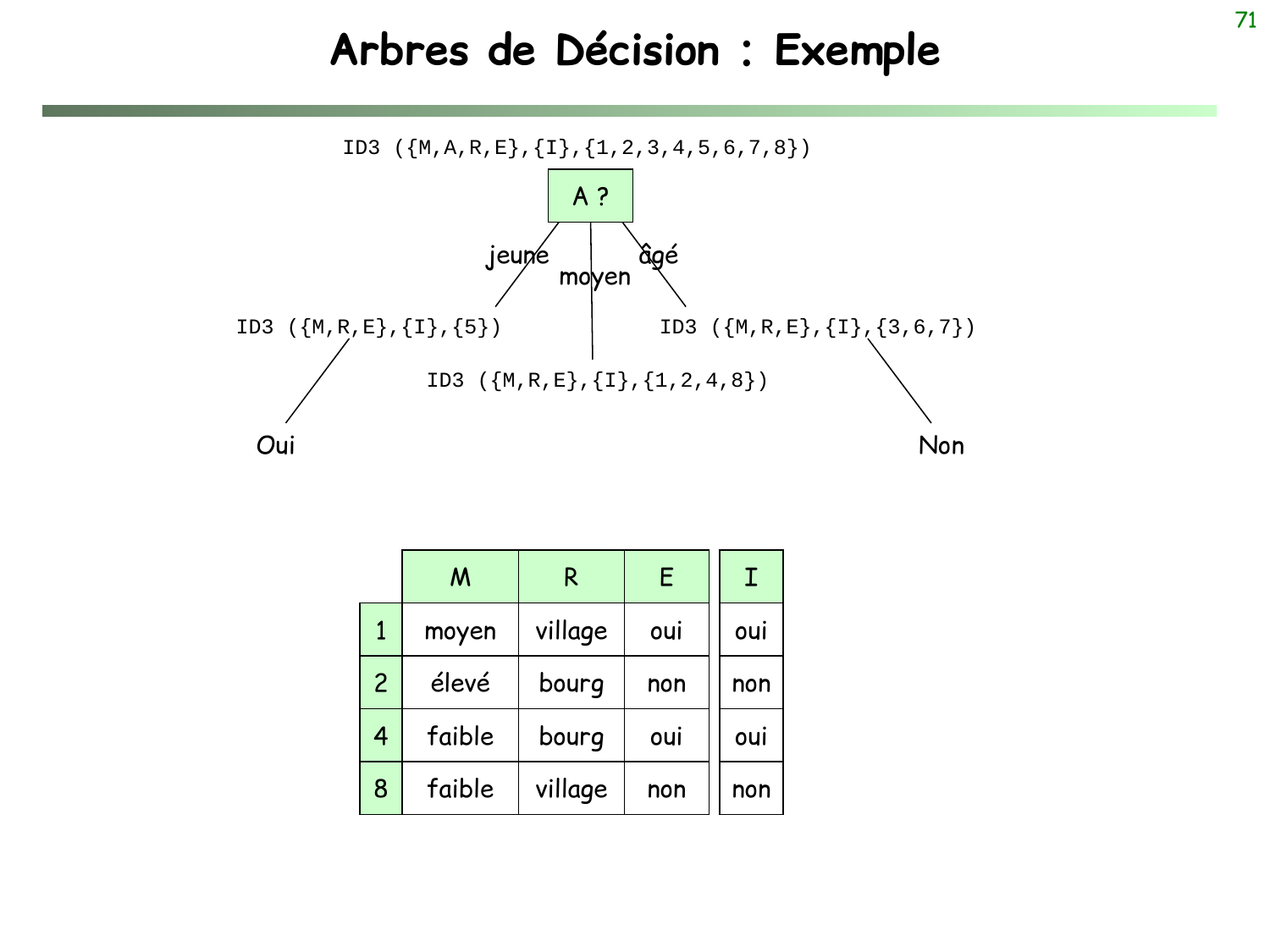

71
# Arbres de Décision : Exemple
ID3 ({M,A,R,E},{I},{1,2,3,4,5,6,7,8})
A ?

jeune
âgé
moyen
ID3 ({M,R,E},{I},{5})
ID3 ({M,R,E},{I},{3,6,7})

ID3 ({M,R,E},{I},{1,2,4,8})
Oui
Non
M
R
E
I
1
moyen
village
oui
oui
2
élevé
bourg
non
non
4
faible
bourg
oui
oui
8
faible
village
non
non